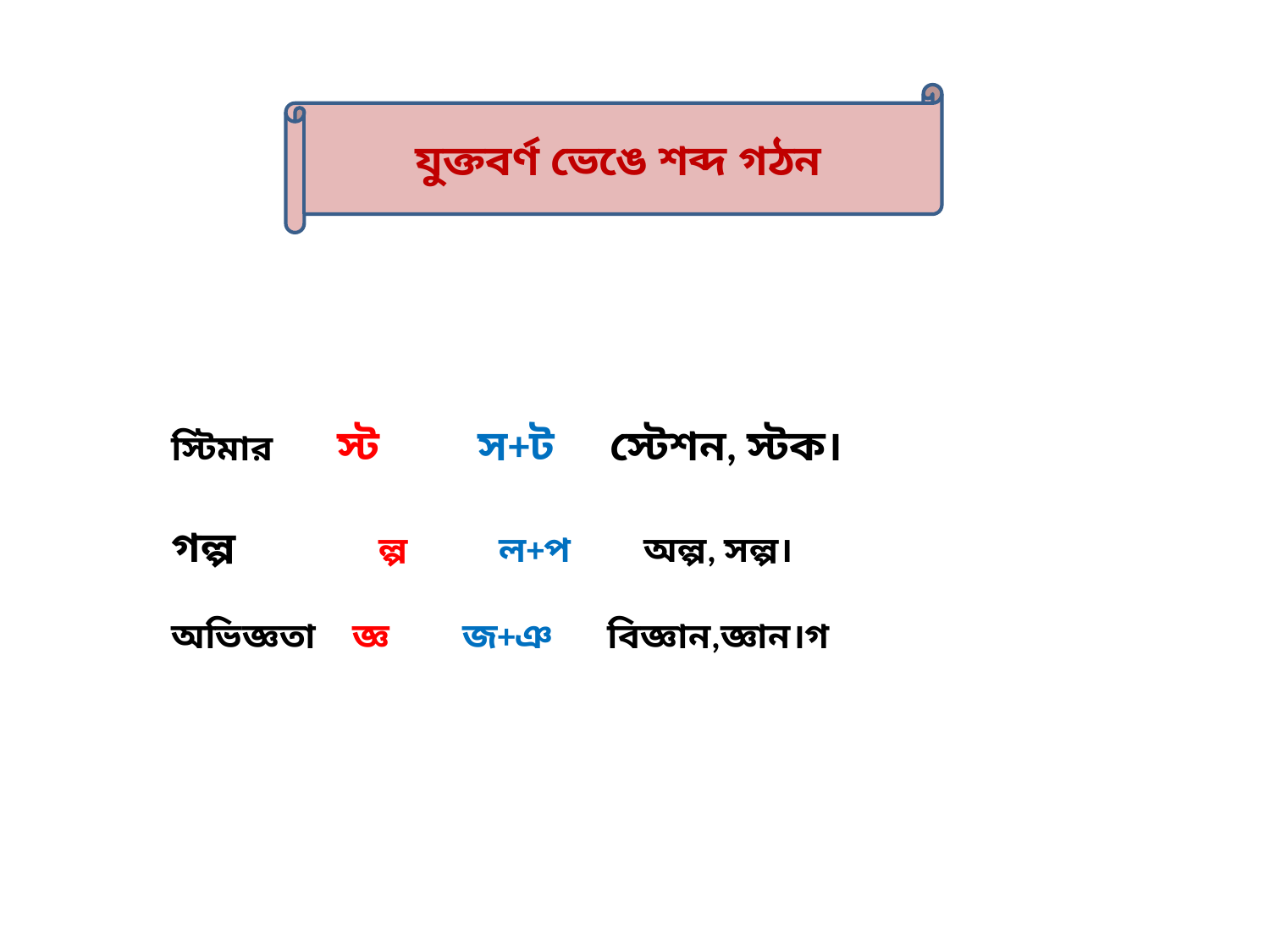

যুক্তবর্ণ ভেঙে শব্দ গঠন
স্টিমার       স্ট         স+ট     স্টেশন, স্টক।

গল্প             ল্প          ল+প        অল্প, সল্প।

অভিজ্ঞতা    জ্ঞ        জ+ঞ      বিজ্ঞান,জ্ঞান।গ